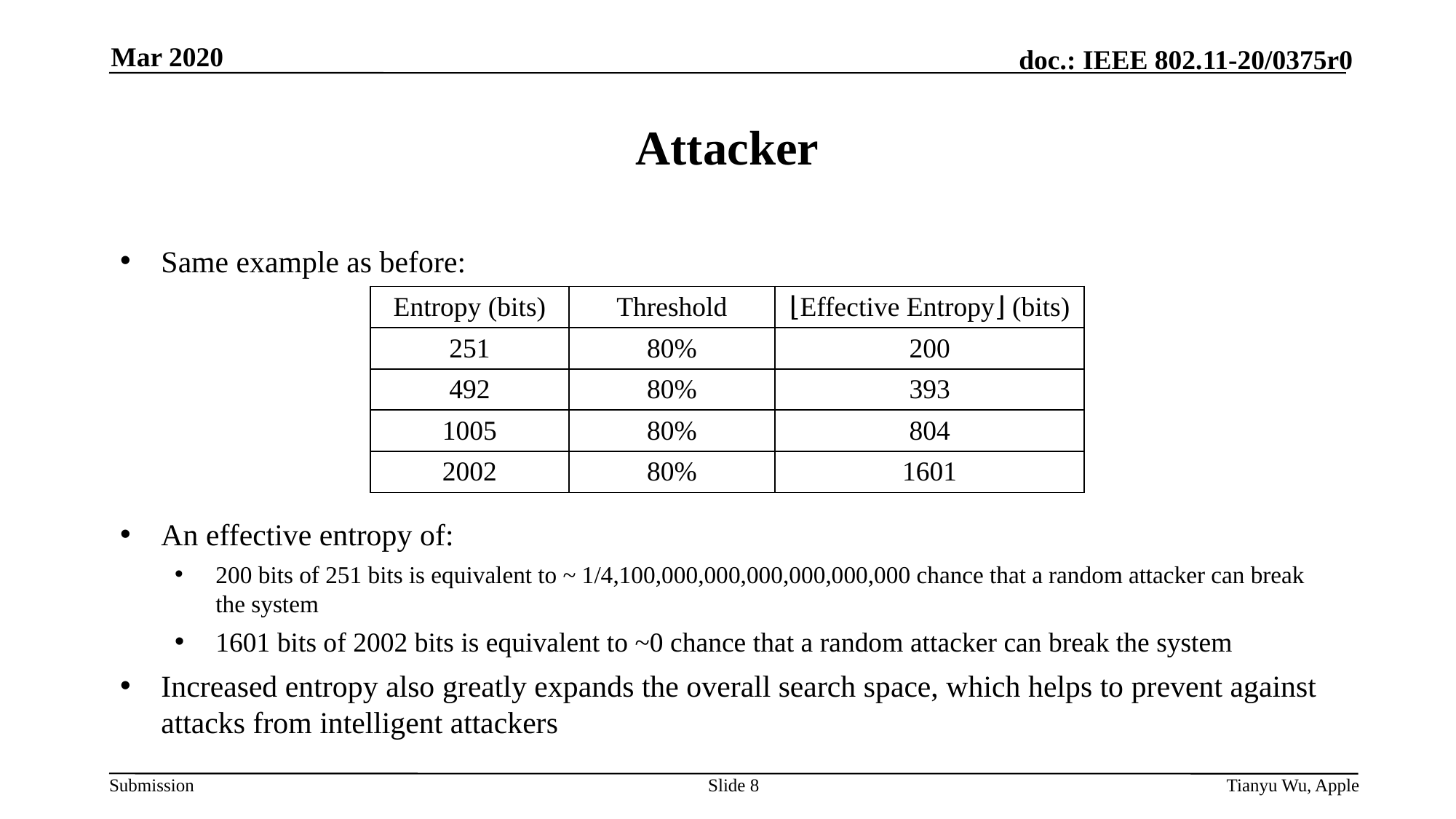

Mar 2020
# Attacker
Same example as before:

An effective entropy of:
200 bits of 251 bits is equivalent to ~ 1/4,100,000,000,000,000,000,000 chance that a random attacker can break the system
1601 bits of 2002 bits is equivalent to ~0 chance that a random attacker can break the system
Increased entropy also greatly expands the overall search space, which helps to prevent against attacks from intelligent attackers
| Entropy (bits) | Threshold | ⌊Effective Entropy⌋ (bits) |
| --- | --- | --- |
| 251 | 80% | 200 |
| 492 | 80% | 393 |
| 1005 | 80% | 804 |
| 2002 | 80% | 1601 |
Slide 8
Tianyu Wu, Apple